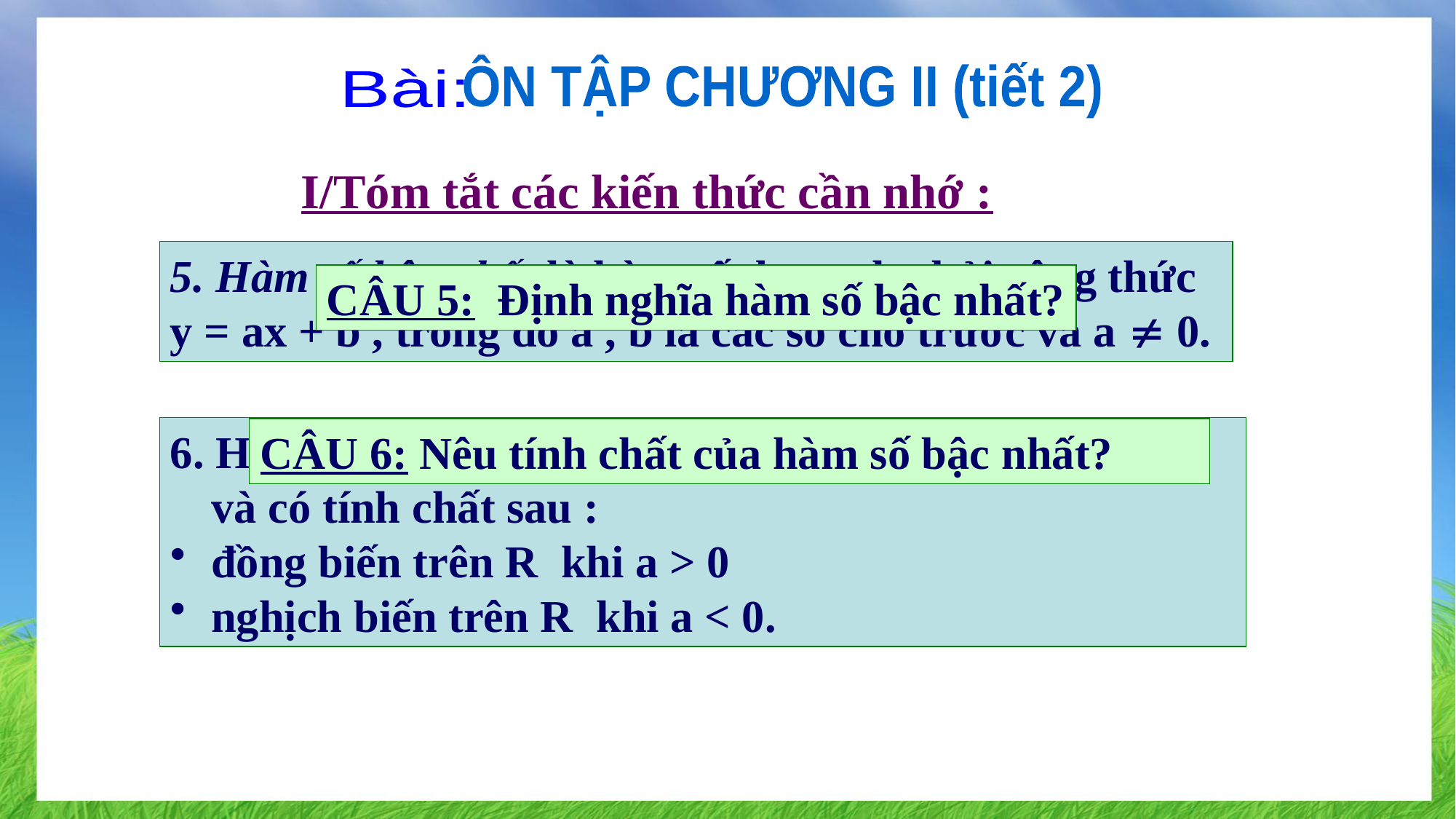

ÔN TẬP CHƯƠNG II (tiết 2)
Bài:
I/Tóm tắt các kiến thức cần nhớ :
5. Hàm số bậc nhất là hàm số được cho bởi công thức y = ax + b , trong đó a , b là các số cho trước và a ≠ 0.
CÂU 5:  Định nghĩa hàm số bậc nhất?
6. Hàm số bậc nhất y = ax + b xác định với mọi x∈R và có tính chất sau :
đồng biến trên R  khi a > 0
nghịch biến trên R  khi a < 0.
CÂU 6: Nêu tính chất của hàm số bậc nhất?